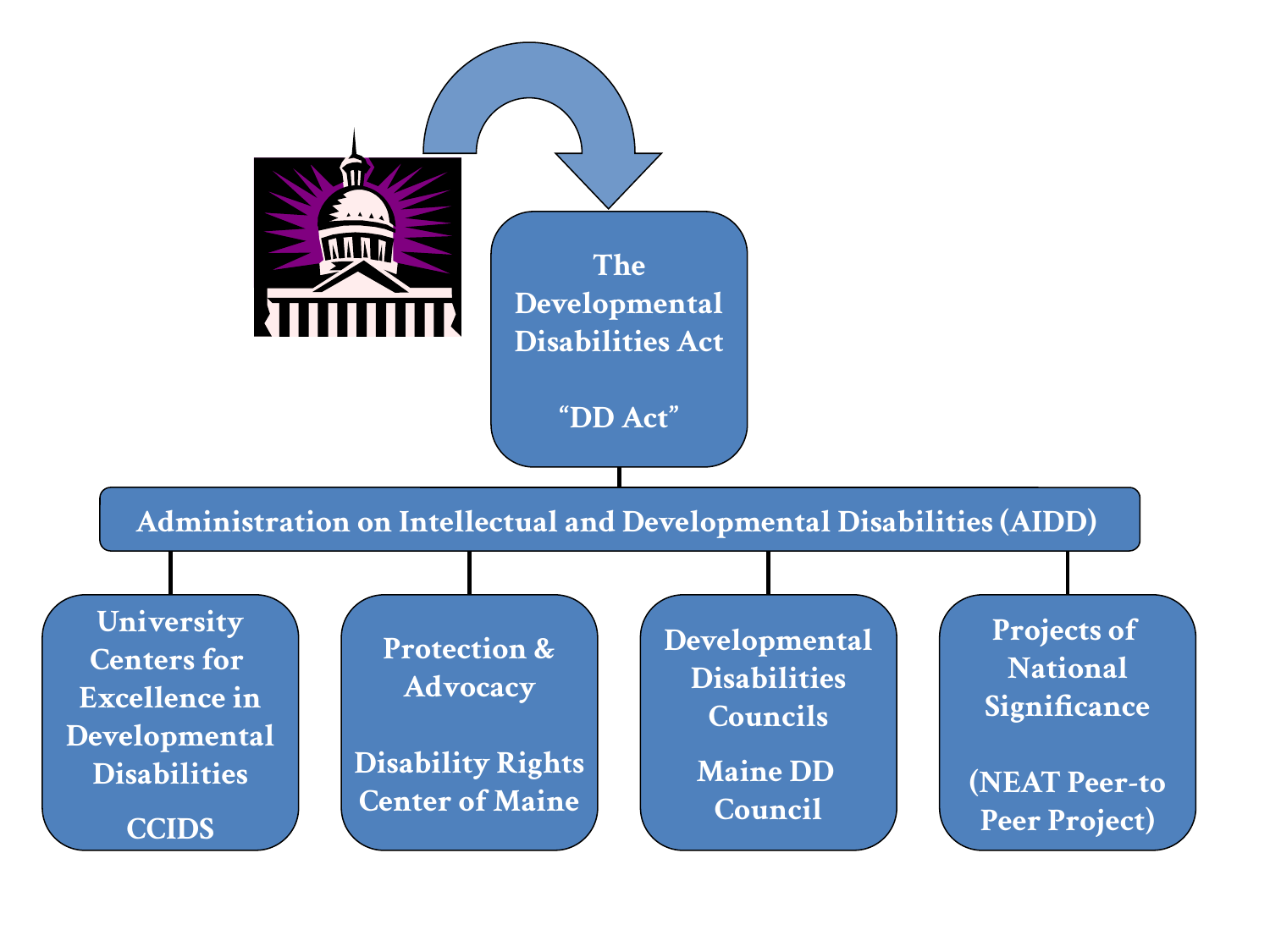

The
Developmental
Disabilities Act

“DD Act”
University
Centers for
Excellence in
Developmental
Disabilities

CCIDS
Protection &
Advocacy

Disability Rights
Center of Maine
Developmental
Disabilities
Councils

Maine DD
Council
Projects of
National
Significance

(NEAT Peer-to
Peer Project)

Administration on Intellectual and Developmental Disabilities (AIDD)